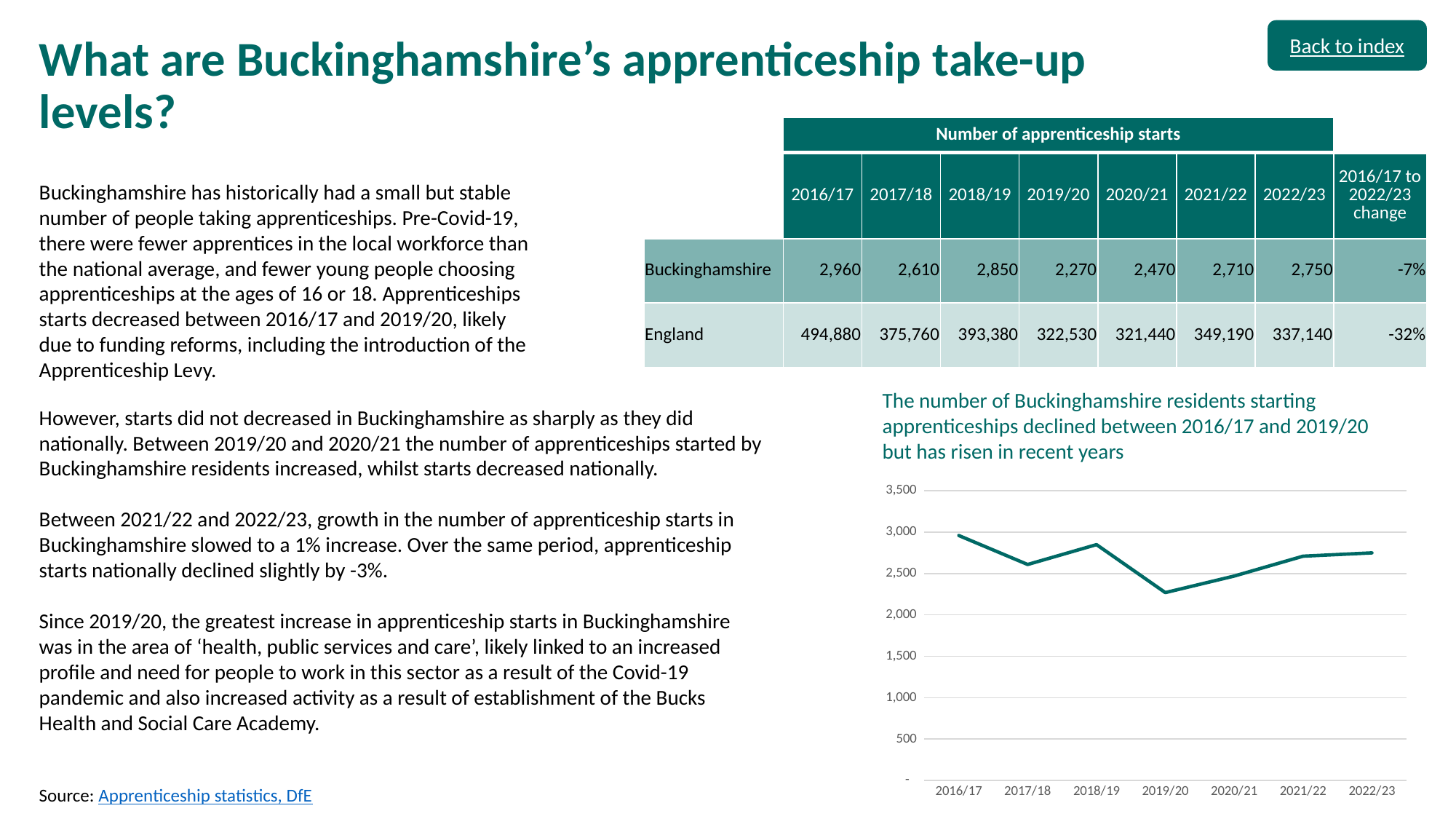

# What are Buckinghamshire’s apprenticeship take-up levels?
Back to index
|  | Number of apprenticeship starts |  |  |  |  |  |  |  |
| --- | --- | --- | --- | --- | --- | --- | --- | --- |
|  | 2016/17 | 2017/18 | 2018/19 | 2019/20 | 2020/21 | 2021/22 | 2022/23 | 2016/17 to 2022/23 change |
| Buckinghamshire | 2,960 | 2,610 | 2,850 | 2,270 | 2,470 | 2,710 | 2,750 | -7% |
| England | 494,880 | 375,760 | 393,380 | 322,530 | 321,440 | 349,190 | 337,140 | -32% |
Buckinghamshire has historically had a small but stable number of people taking apprenticeships. Pre-Covid-19, there were fewer apprentices in the local workforce than the national average, and fewer young people choosing apprenticeships at the ages of 16 or 18. Apprenticeships starts decreased between 2016/17 and 2019/20, likely due to funding reforms, including the introduction of the Apprenticeship Levy.
The number of Buckinghamshire residents starting apprenticeships declined between 2016/17 and 2019/20 but has risen in recent years
However, starts did not decreased in Buckinghamshire as sharply as they did nationally. Between 2019/20 and 2020/21 the number of apprenticeships started by Buckinghamshire residents increased, whilst starts decreased nationally.

Between 2021/22 and 2022/23, growth in the number of apprenticeship starts in Buckinghamshire slowed to a 1% increase. Over the same period, apprenticeship starts nationally declined slightly by -3%.

Since 2019/20, the greatest increase in apprenticeship starts in Buckinghamshire was in the area of ‘health, public services and care’, likely linked to an increased profile and need for people to work in this sector as a result of the Covid-19 pandemic and also increased activity as a result of establishment of the Bucks Health and Social Care Academy.

### Chart

| Category |  |
|---|---|
| 2016/17 | 2960.0 |
| 2017/18 | 2610.0 |
| 2018/19 | 2850.0 |
| 2019/20 | 2270.0 |
| 2020/21 | 2470.0 |
| 2021/22 | 2710.0 |
| 2022/23 | 2750.0 |
Source: Apprenticeship statistics, DfE